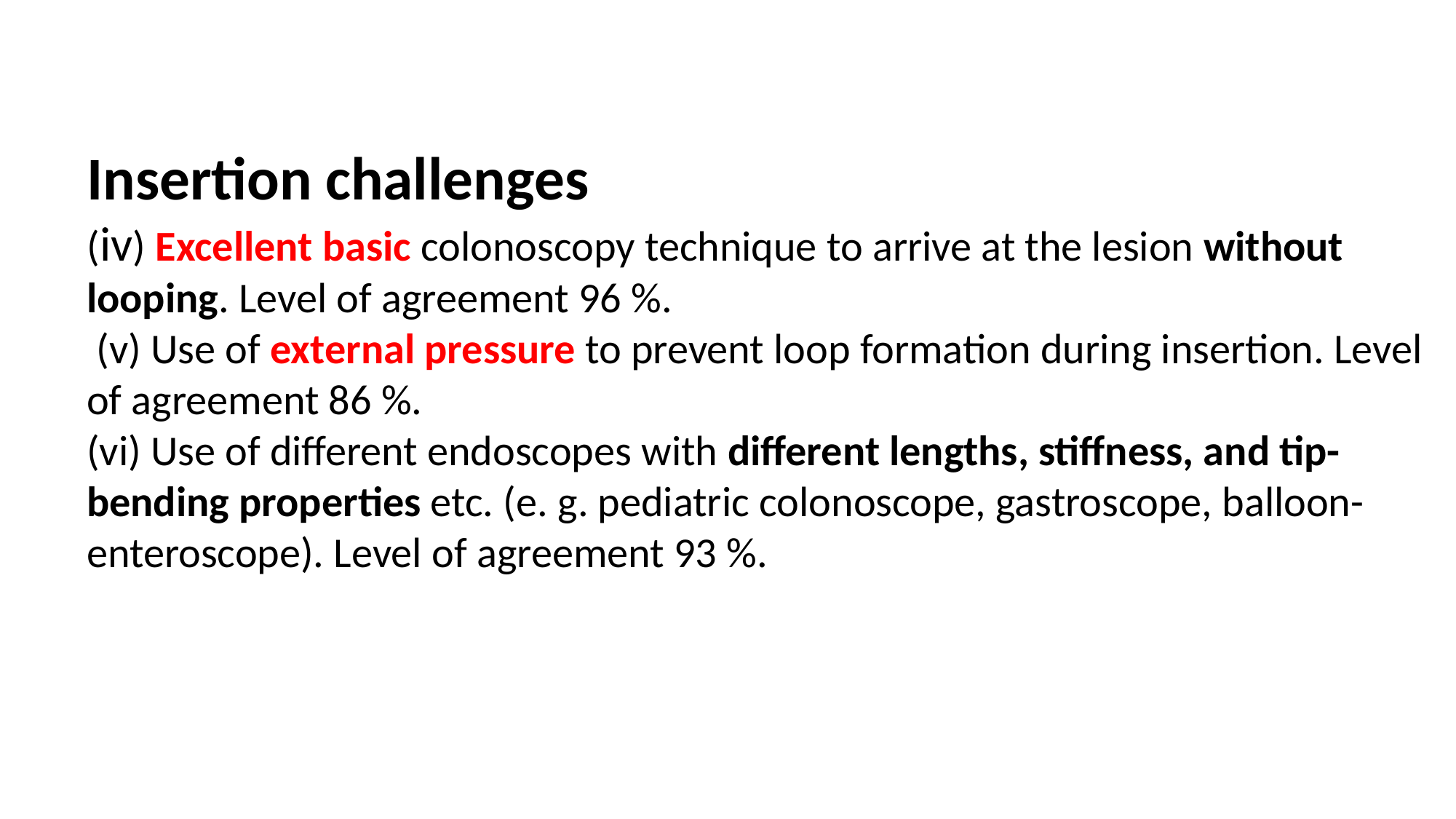

Insertion challenges
(iv) Excellent basic colonoscopy technique to arrive at the lesion without looping. Level of agreement 96 %.
 (v) Use of external pressure to prevent loop formation during insertion. Level of agreement 86 %.
(vi) Use of different endoscopes with different lengths, stiffness, and tip-bending properties etc. (e. g. pediatric colonoscope, gastroscope, balloon-enteroscope). Level of agreement 93 %.